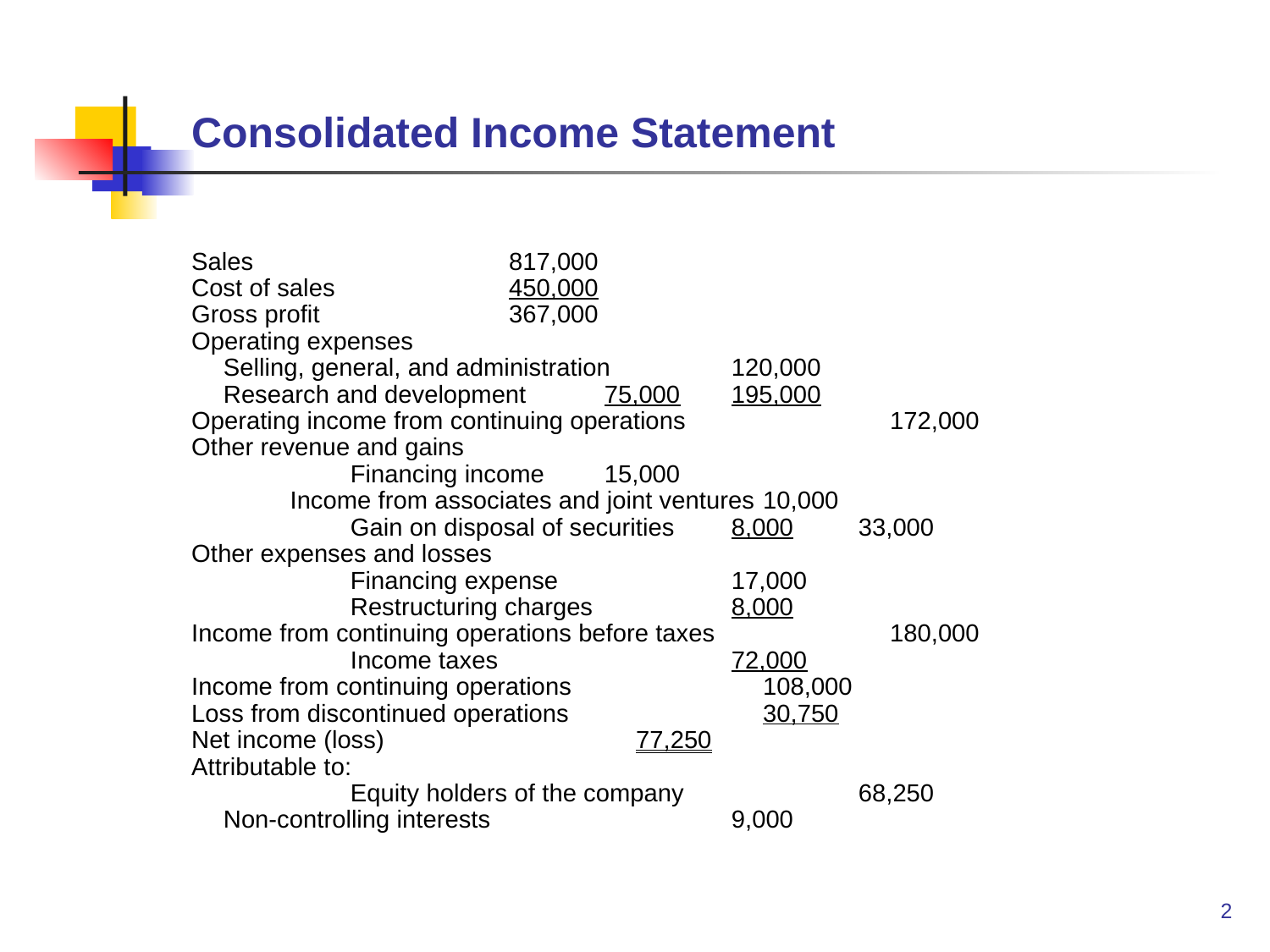

# Consolidated Income Statement
Sales			817,000
Cost of sales		450,000
Gross profit		367,000
Operating expenses
    	Selling, general, and administration	120,000
Research and development	75,000	195,000
Operating income from continuing operations		172,000
Other revenue and gains
		Financing income	15,000
	     Income from associates and joint ventures	10,000
		Gain on disposal of securities	8,000	33,000
Other expenses and losses
		Financing expense		17,000
		Restructuring charges		8,000
Income from continuing operations before taxes		180,000
		Income taxes		72,000
Income from continuing operations		108,000
Loss from discontinued operations		30,750
Net income (loss)		77,250
Attributable to:
		Equity holders of the company		68,250
  	Non-controlling interests		9,000

2